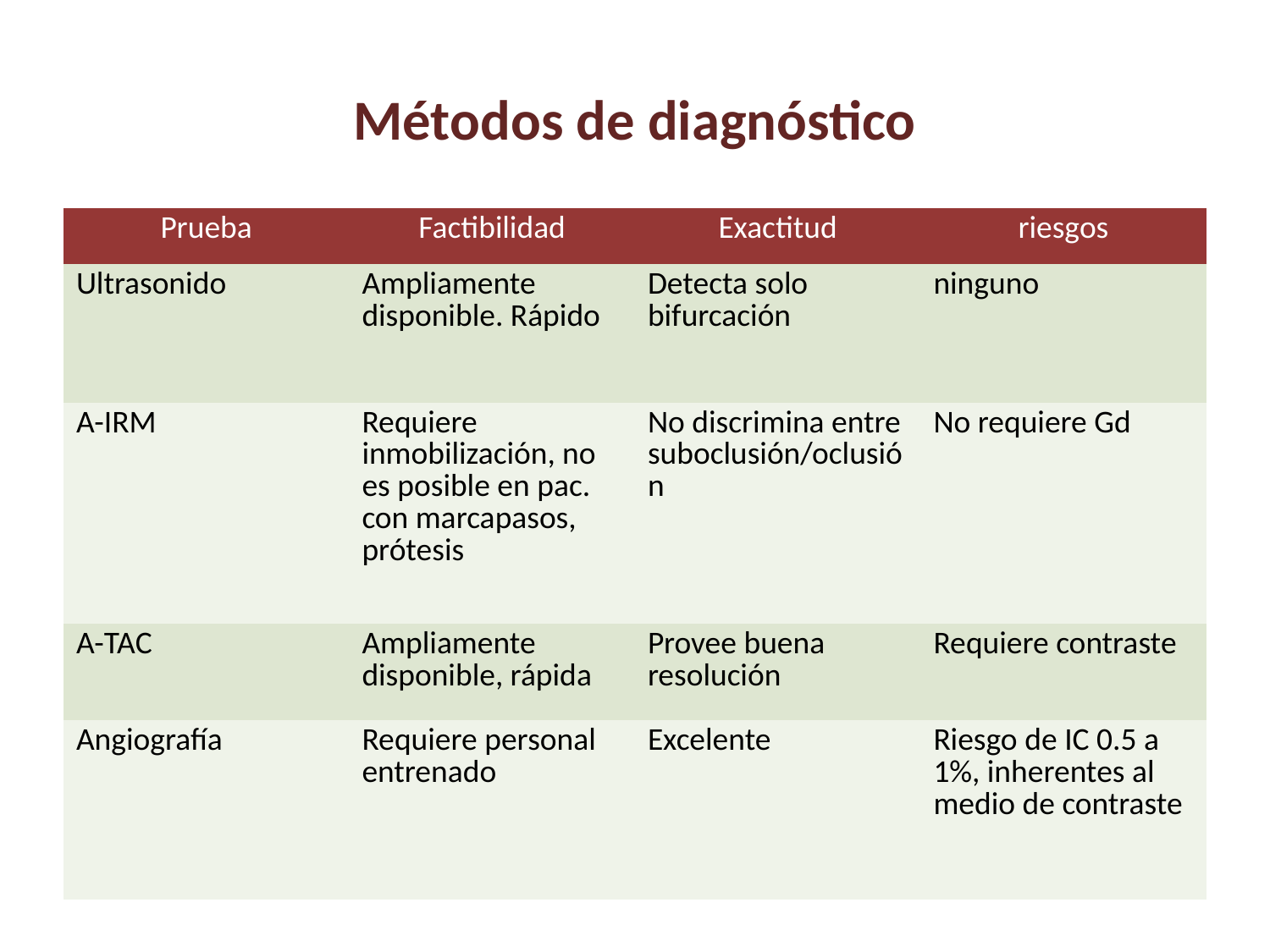

# Métodos de diagnóstico
| Prueba | Factibilidad | Exactitud | riesgos |
| --- | --- | --- | --- |
| Ultrasonido | Ampliamente disponible. Rápido | Detecta solo bifurcación | ninguno |
| A-IRM | Requiere inmobilización, no es posible en pac. con marcapasos, prótesis | No discrimina entre suboclusión/oclusión | No requiere Gd |
| A-TAC | Ampliamente disponible, rápida | Provee buena resolución | Requiere contraste |
| Angiografía | Requiere personal entrenado | Excelente | Riesgo de IC 0.5 a 1%, inherentes al medio de contraste |